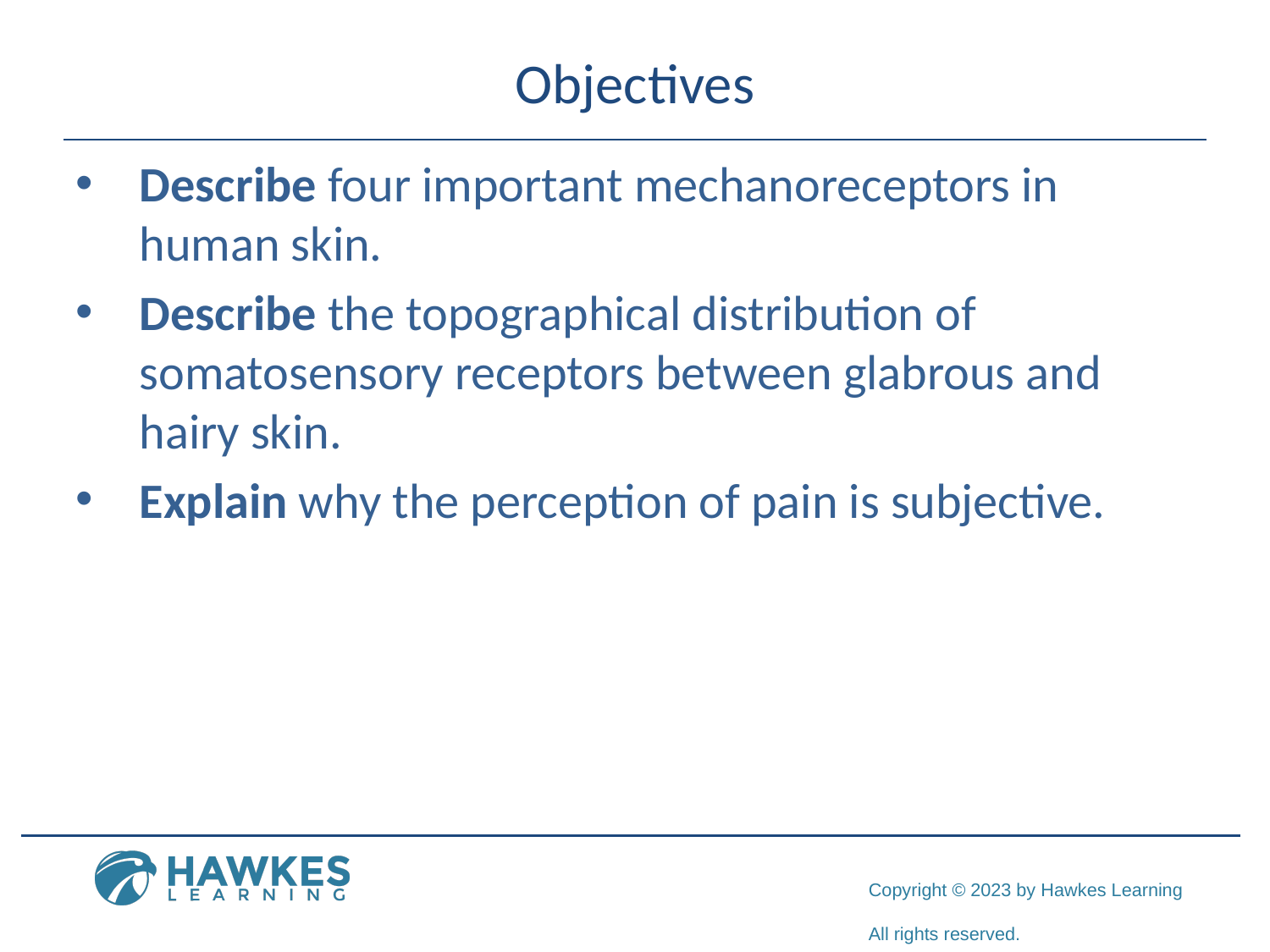

# Objectives
Describe four important mechanoreceptors in human skin.
Describe the topographical distribution of somatosensory receptors between glabrous and hairy skin.
Explain why the perception of pain is subjective.